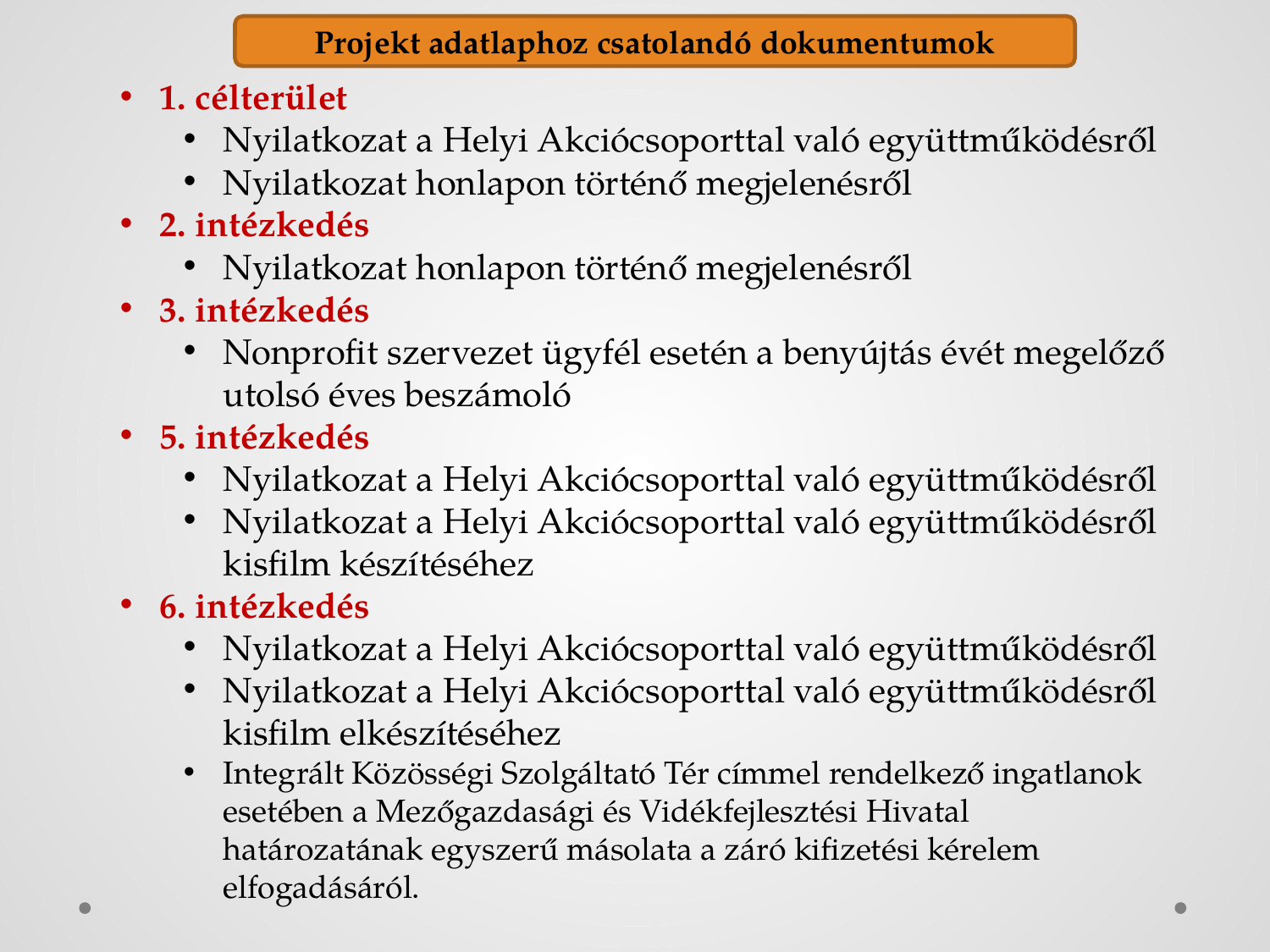

Projekt adatlaphoz csatolandó dokumentumok

1. célterület
Nyilatkozat a Helyi Akciócsoporttal való együttműködésről
Nyilatkozat honlapon történő megjelenésről
2. intézkedés
Nyilatkozat honlapon történő megjelenésről
3. intézkedés
Nonprofit szervezet ügyfél esetén a benyújtás évét megelőző utolsó éves beszámoló
5. intézkedés
Nyilatkozat a Helyi Akciócsoporttal való együttműködésről
Nyilatkozat a Helyi Akciócsoporttal való együttműködésről kisfilm készítéséhez
6. intézkedés
Nyilatkozat a Helyi Akciócsoporttal való együttműködésről
Nyilatkozat a Helyi Akciócsoporttal való együttműködésről kisfilm elkészítéséhez
Integrált Közösségi Szolgáltató Tér címmel rendelkező ingatlanok esetében a Mezőgazdasági és Vidékfejlesztési Hivatal határozatának egyszerű másolata a záró kifizetési kérelem elfogadásáról.